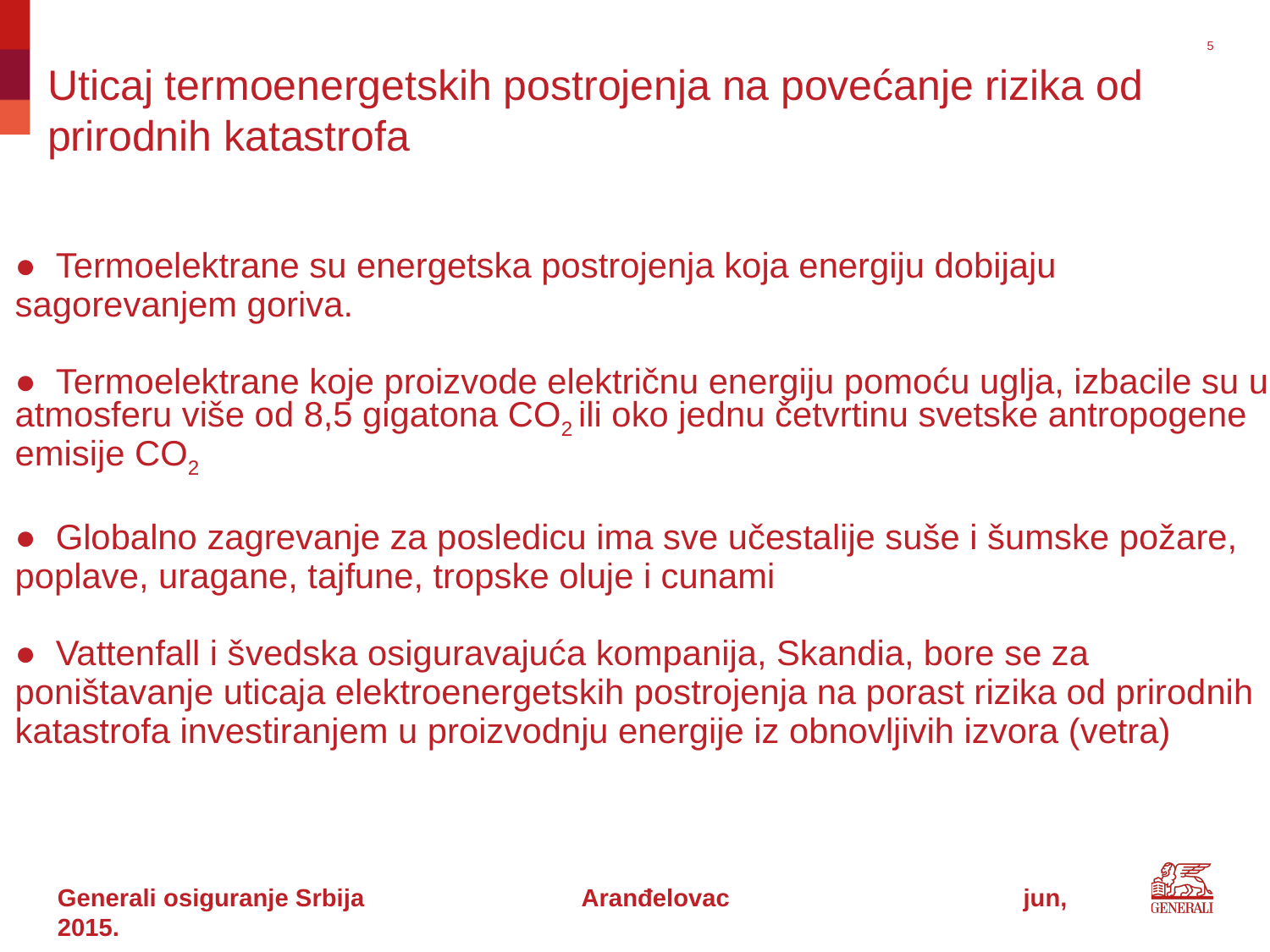

5
Uticaj termoenergetskih postrojenja na povećanje rizika od prirodnih katastrofa
# ●  Termoelektrane su energetska postrojenja koja energiju dobijaju sagorevanjem goriva. ●  Termoelektrane koje proizvode električnu energiju pomoću uglja, izbacile su u atmosferu više od 8,5 gigatona CO2 ili oko jednu četvrtinu svetske antropogene emisije CO2 ●  Globalno zagrevanje za posledicu ima sve učestalije suše i šumske požare, poplave, uragane, tajfune, tropske oluje i cunami ●  Vattenfall i švedska osiguravajuća kompanija, Skandia, bore se za poništavanje uticaja elektroenergetskih postrojenja na porast rizika od prirodnih katastrofa investiranjem u proizvodnju energije iz obnovljivih izvora (vetra)
Generali osiguranje Srbija                               Aranđelovac                                          jun, 2015.
Jun, 2014